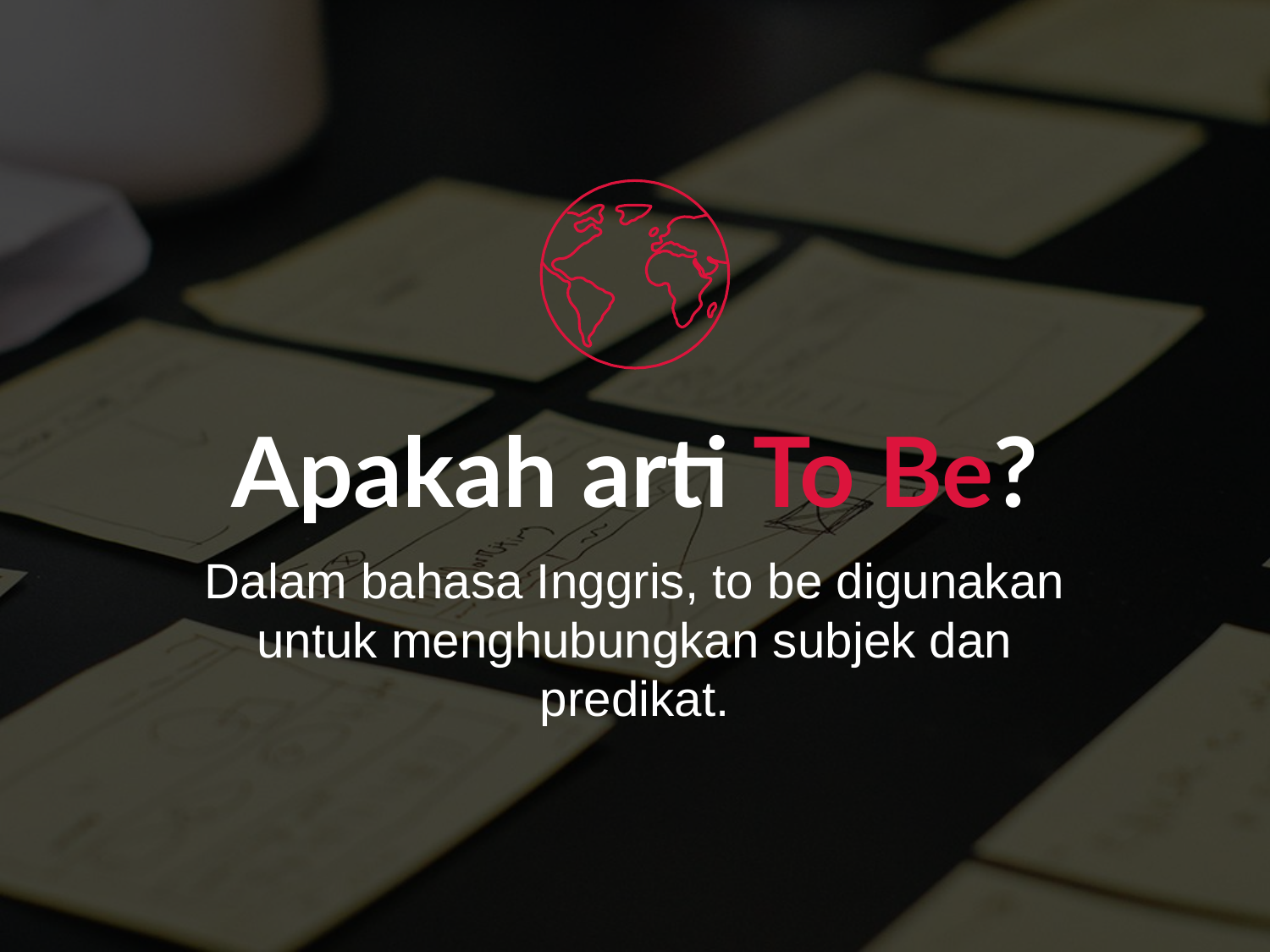

Apakah arti To Be?
Dalam bahasa Inggris, to be digunakan untuk menghubungkan subjek dan predikat.